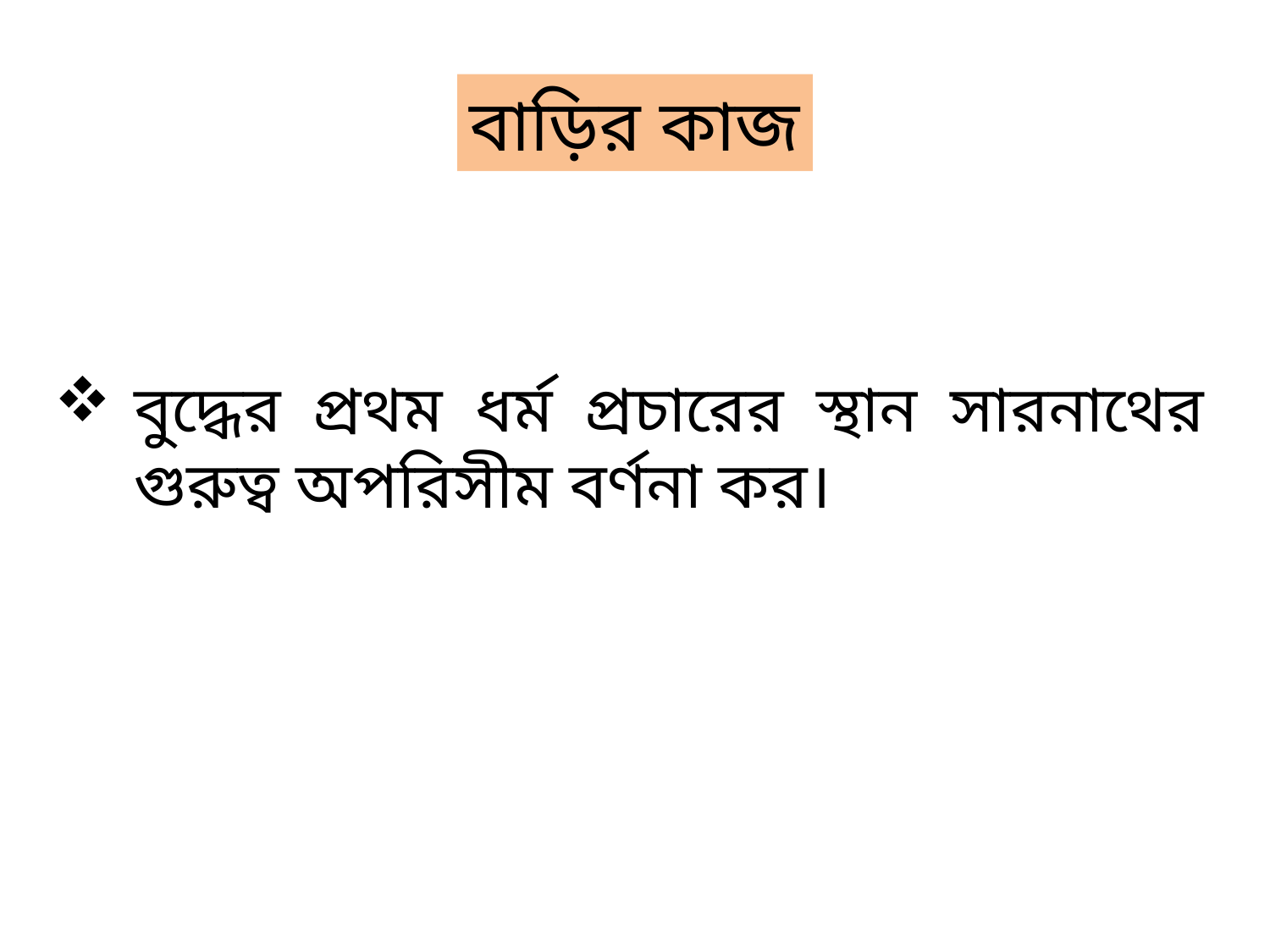

বাড়ির কাজ
বুদ্ধের প্রথম ধর্ম প্রচারের স্থান সারনাথের গুরুত্ব অপরিসীম বর্ণনা কর।